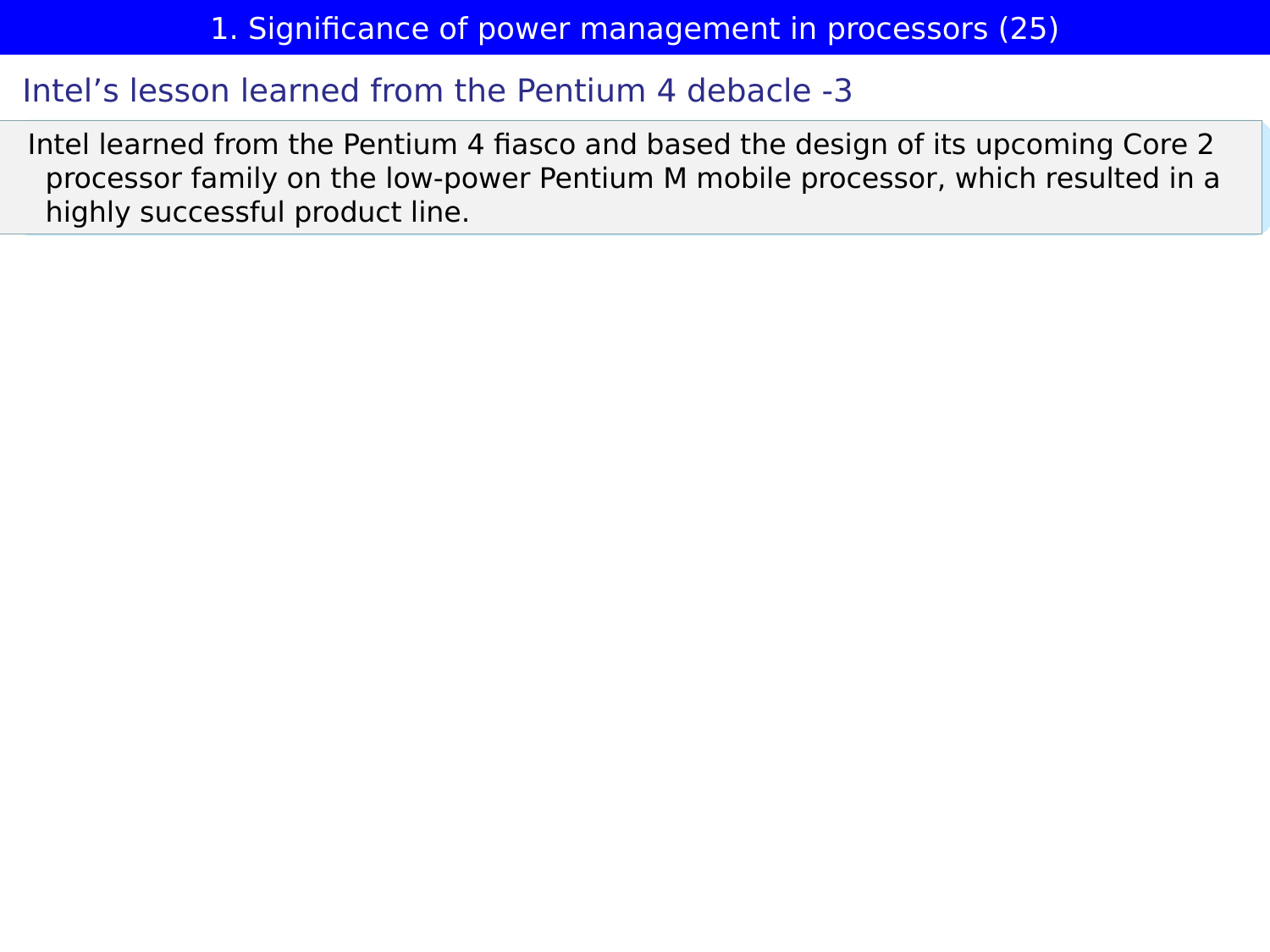

# 1. Significance of power management in processors (25)
Intel’s lesson learned from the Pentium 4 debacle -3

  Intel learned from the Pentium 4 fiasco and based the design of its upcoming Core 2
    processor family on the low-power Pentium M mobile processor, which resulted in a
    highly successful product line.